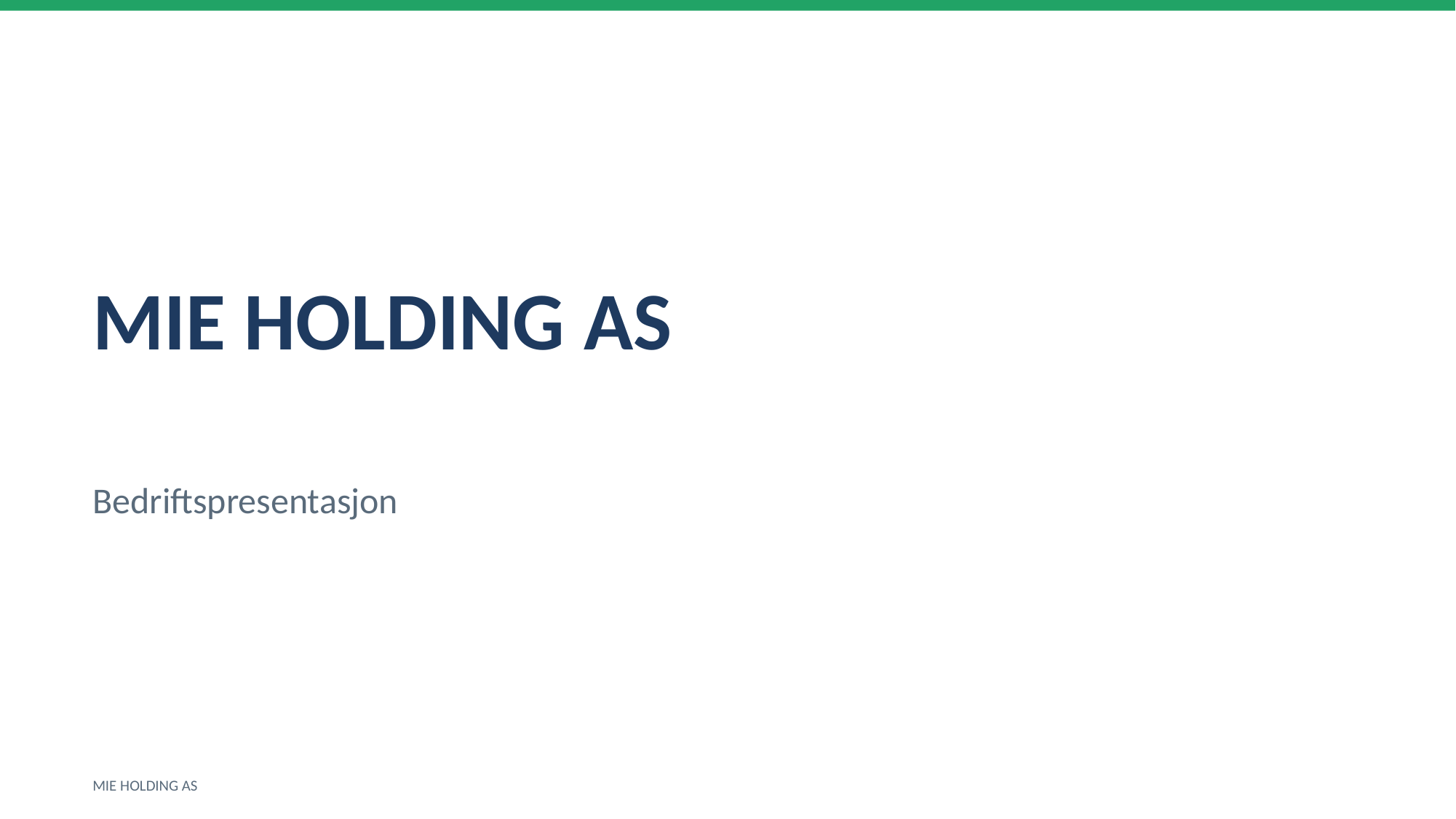

MIE HOLDING AS
Bedriftspresentasjon
MIE HOLDING AS